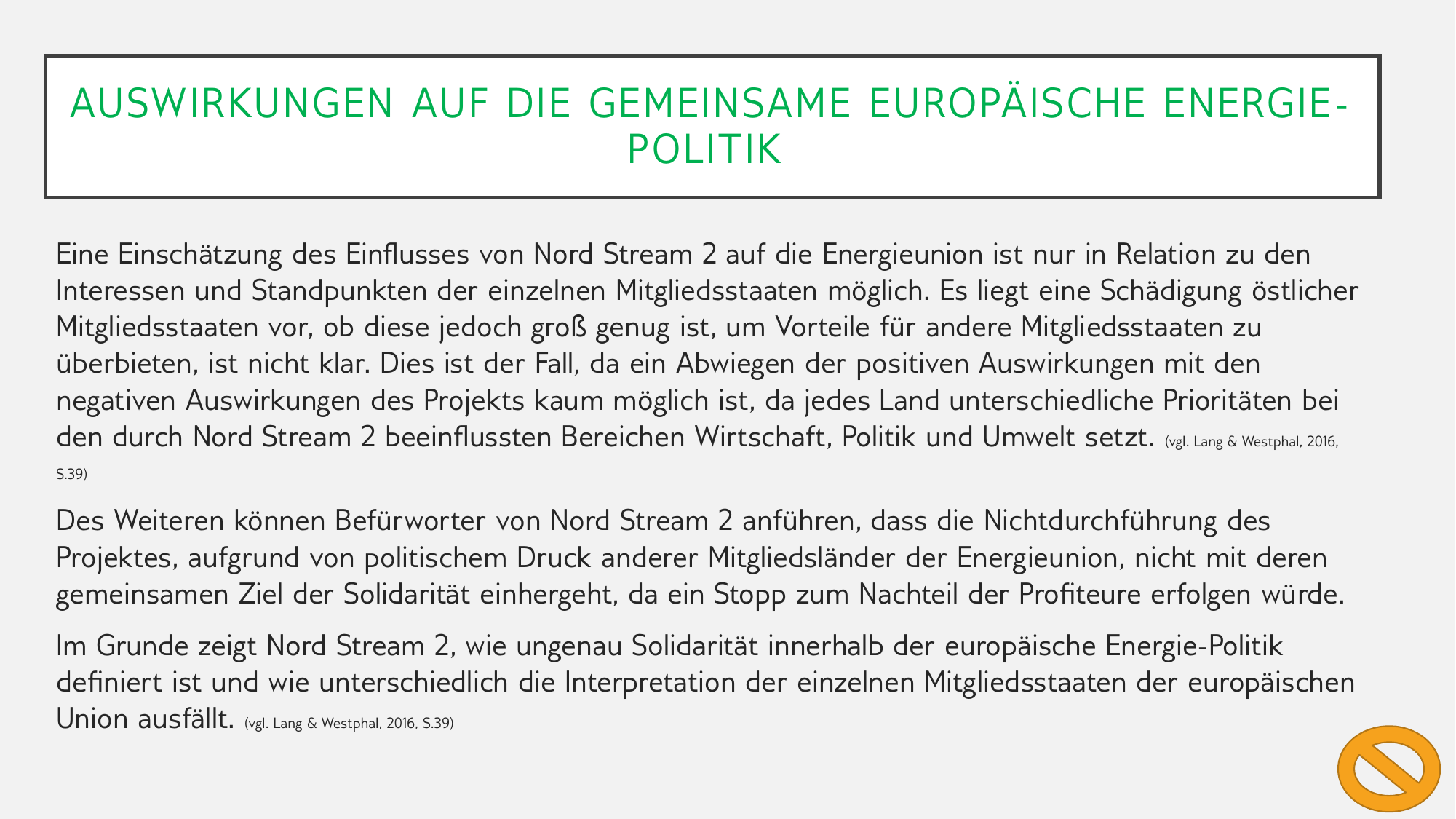

# Auswirkungen auf die gemeinsame europäische Energie-Politik
Eine Einschätzung des Einflusses von Nord Stream 2 auf die Energieunion ist nur in Relation zu den Interessen und Standpunkten der einzelnen Mitgliedsstaaten möglich. Es liegt eine Schädigung östlicher Mitgliedsstaaten vor, ob diese jedoch groß genug ist, um Vorteile für andere Mitgliedsstaaten zu überbieten, ist nicht klar. Dies ist der Fall, da ein Abwiegen der positiven Auswirkungen mit den negativen Auswirkungen des Projekts kaum möglich ist, da jedes Land unterschiedliche Prioritäten bei den durch Nord Stream 2 beeinflussten Bereichen Wirtschaft, Politik und Umwelt setzt. (vgl. Lang & Westphal, 2016, S.39)
Des Weiteren können Befürworter von Nord Stream 2 anführen, dass die Nichtdurchführung des Projektes, aufgrund von politischem Druck anderer Mitgliedsländer der Energieunion, nicht mit deren gemeinsamen Ziel der Solidarität einhergeht, da ein Stopp zum Nachteil der Profiteure erfolgen würde.
Im Grunde zeigt Nord Stream 2, wie ungenau Solidarität innerhalb der europäische Energie-Politik definiert ist und wie unterschiedlich die Interpretation der einzelnen Mitgliedsstaaten der europäischen Union ausfällt. (vgl. Lang & Westphal, 2016, S.39)